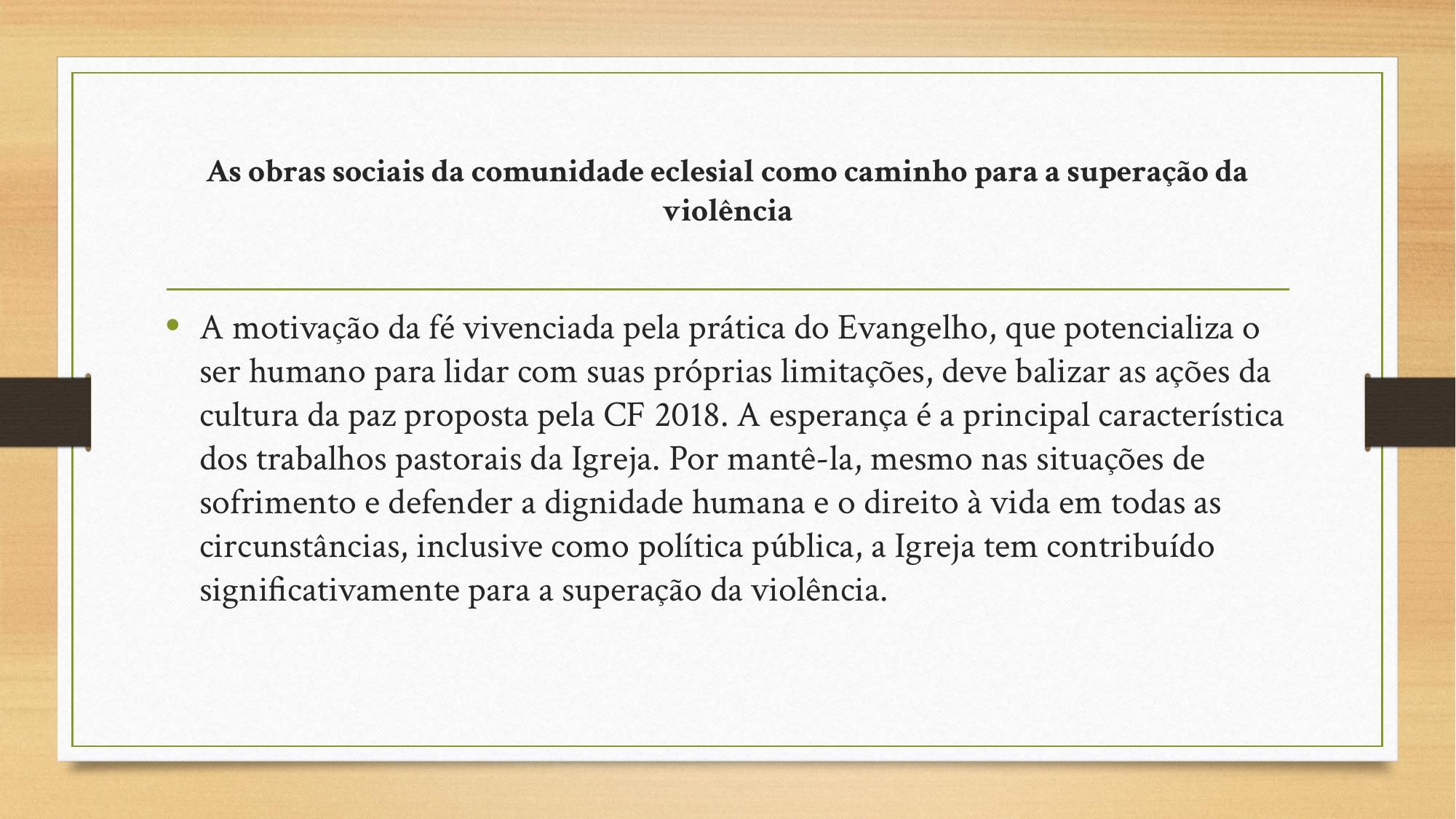

# As obras sociais da comunidade eclesial como caminho para a superação da violência
A motivação da fé vivenciada pela prática do Evangelho, que potencializa o ser humano para lidar com suas próprias limitações, deve balizar as ações da cultura da paz proposta pela CF 2018. A esperança é a principal característica dos trabalhos pastorais da Igreja. Por mantê-la, mesmo nas situações de sofrimento e defender a dignidade humana e o direito à vida em todas as circunstâncias, inclusive como política pública, a Igreja tem contribuído significativamente para a superação da violência.